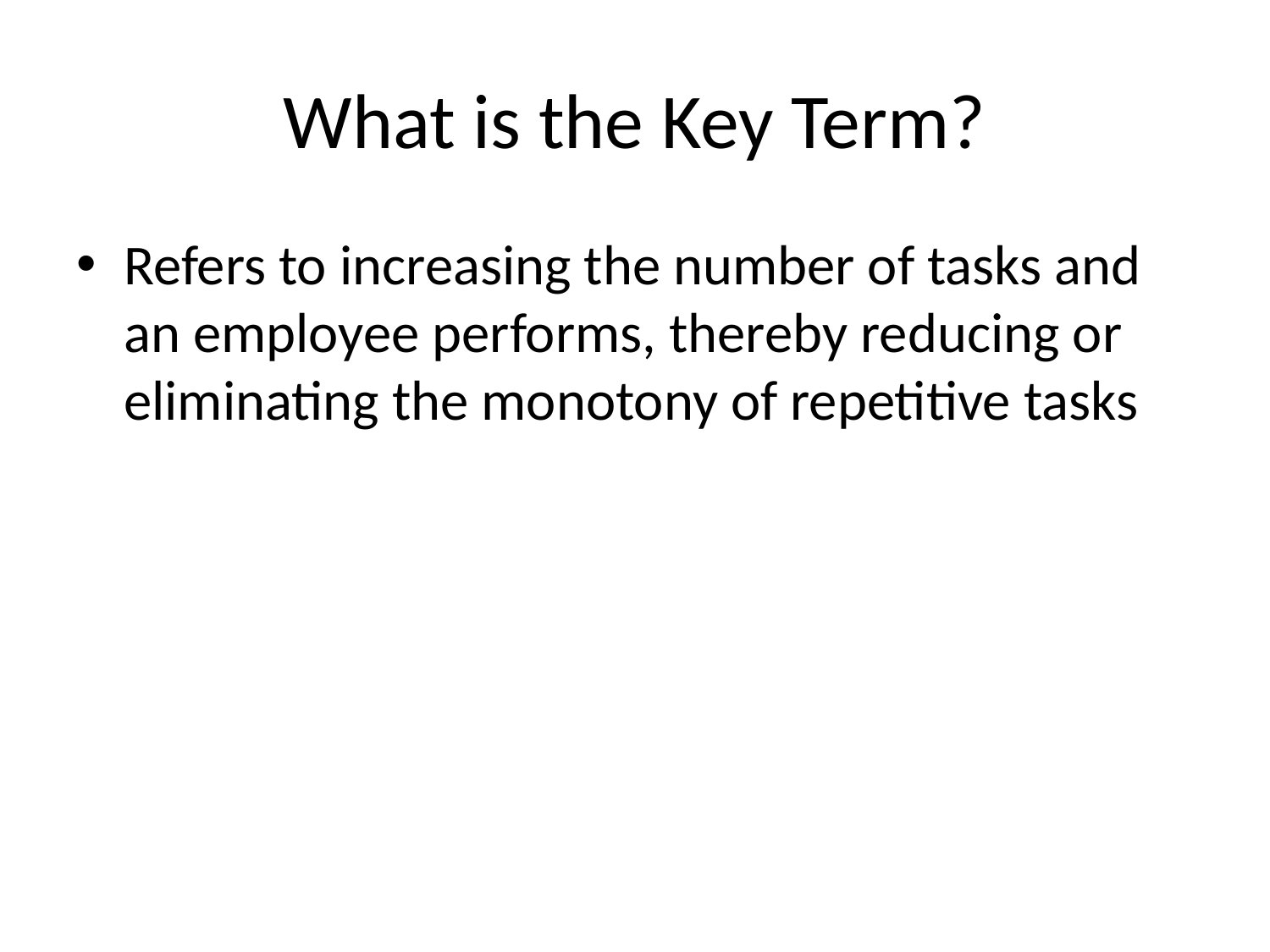

# What is the Key Term?
Refers to increasing the number of tasks and an employee performs, thereby reducing or eliminating the monotony of repetitive tasks